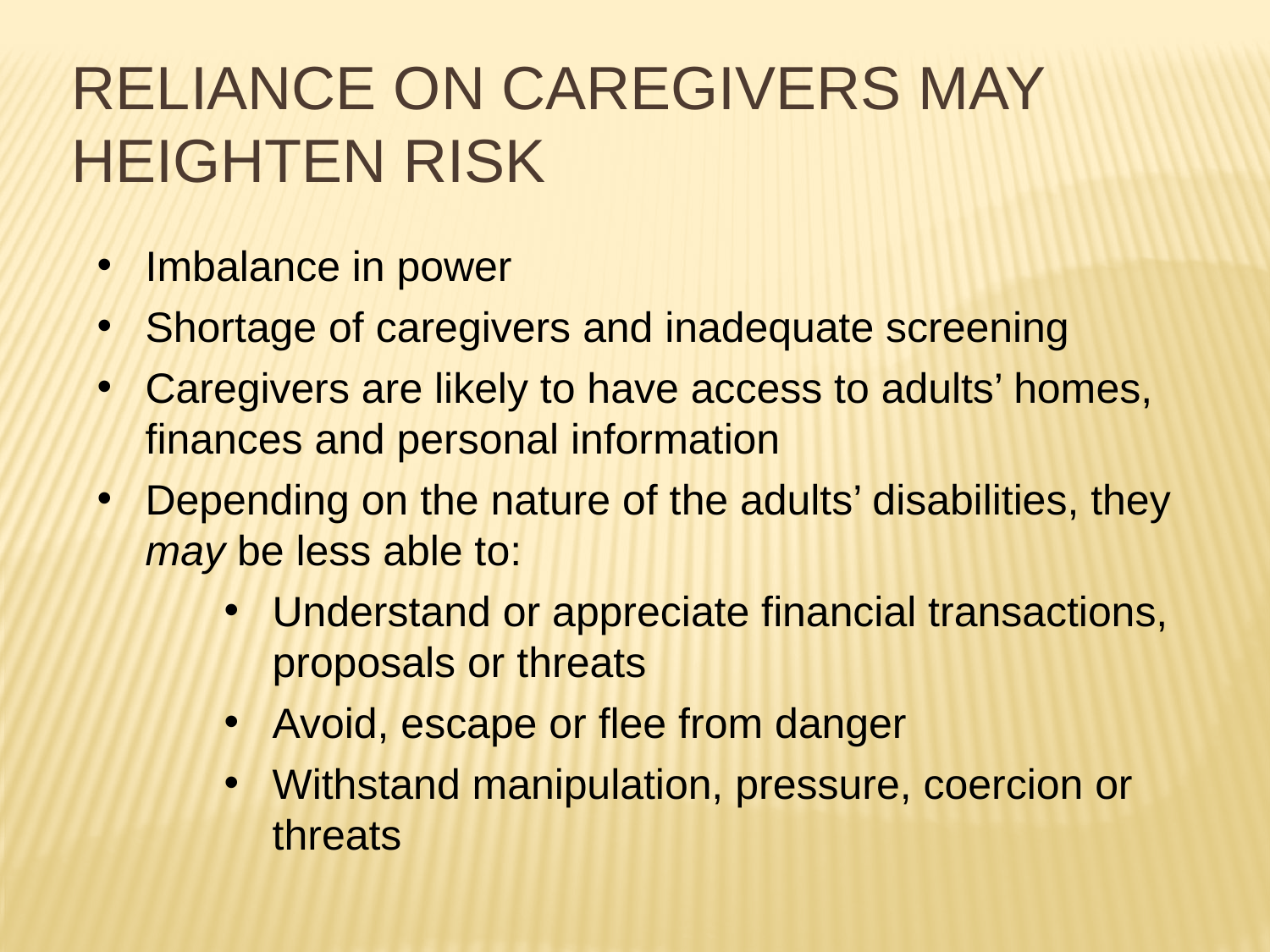

Reliance on caregivers may heighten risk
Imbalance in power
Shortage of caregivers and inadequate screening
Caregivers are likely to have access to adults’ homes, finances and personal information
Depending on the nature of the adults’ disabilities, they may be less able to:
Understand or appreciate financial transactions, proposals or threats
Avoid, escape or flee from danger
Withstand manipulation, pressure, coercion or threats